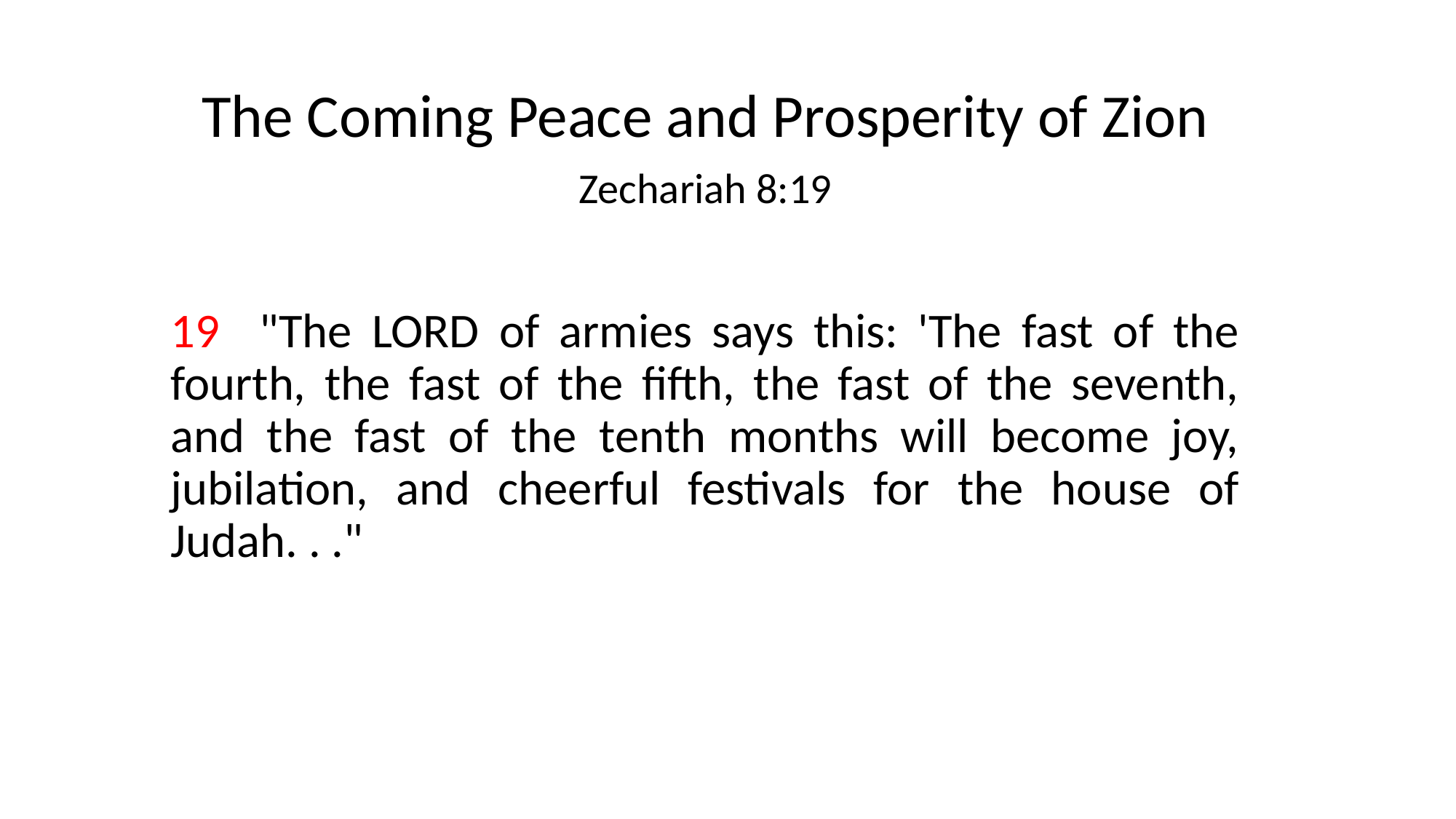

# The Coming Peace and Prosperity of Zion
Zechariah 8:19
19  "The LORD of armies says this: 'The fast of the fourth, the fast of the fifth, the fast of the seventh, and the fast of the tenth months will become joy, jubilation, and cheerful festivals for the house of Judah. . ."